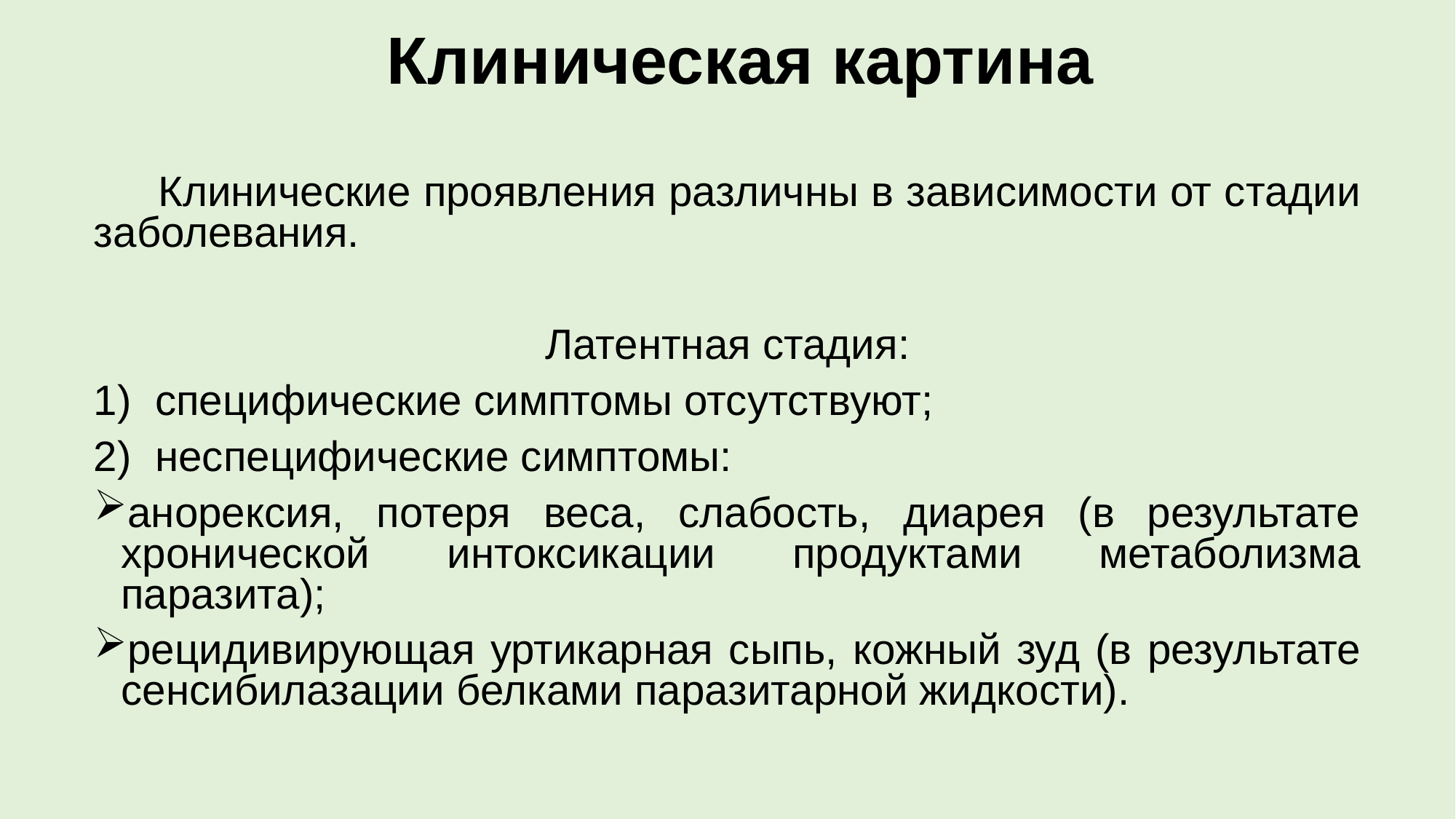

# Клиническая картина
Клинические проявления различны в зависимости от стадии заболевания.

Латентная стадия:
специфические симптомы отсутствуют;
неспецифические симптомы:
анорексия, потеря веса, слабость, диарея (в результате хронической интоксикации продуктами метаболизма паразита);
рецидивирующая уртикарная сыпь, кожный зуд (в результате сенсибилазации белками паразитарной жидкости).